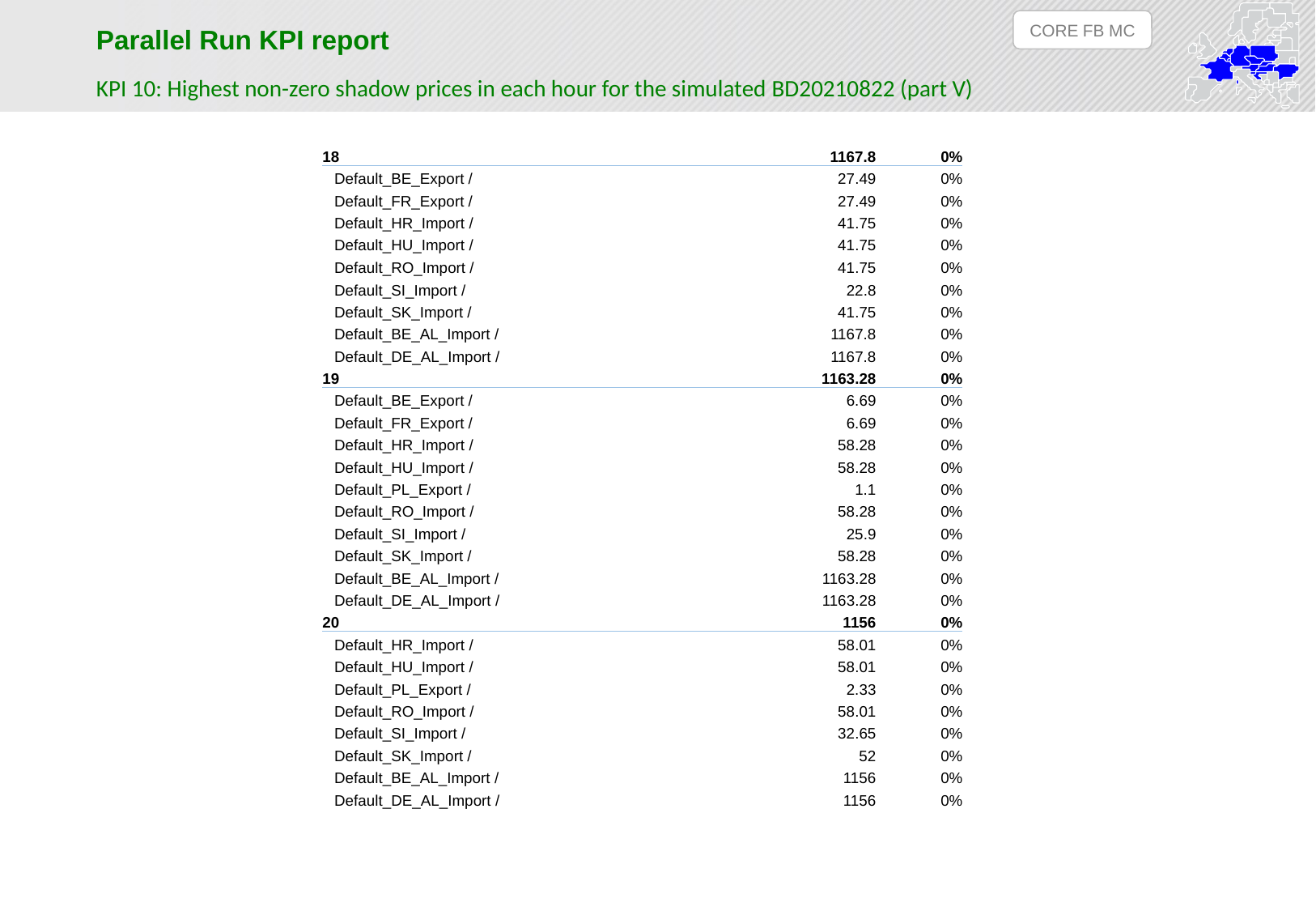

CORE FB MC
Parallel Run KPI report
KPI 10: Highest non-zero shadow prices in each hour for the simulated BD20210822 (part V)
| 18 | 1167.8 | 0% |
| --- | --- | --- |
| Default\_BE\_Export / | 27.49 | 0% |
| Default\_FR\_Export / | 27.49 | 0% |
| Default\_HR\_Import / | 41.75 | 0% |
| Default\_HU\_Import / | 41.75 | 0% |
| Default\_RO\_Import / | 41.75 | 0% |
| Default\_SI\_Import / | 22.8 | 0% |
| Default\_SK\_Import / | 41.75 | 0% |
| Default\_BE\_AL\_Import / | 1167.8 | 0% |
| Default\_DE\_AL\_Import / | 1167.8 | 0% |
| 19 | 1163.28 | 0% |
| Default\_BE\_Export / | 6.69 | 0% |
| Default\_FR\_Export / | 6.69 | 0% |
| Default\_HR\_Import / | 58.28 | 0% |
| Default\_HU\_Import / | 58.28 | 0% |
| Default\_PL\_Export / | 1.1 | 0% |
| Default\_RO\_Import / | 58.28 | 0% |
| Default\_SI\_Import / | 25.9 | 0% |
| Default\_SK\_Import / | 58.28 | 0% |
| Default\_BE\_AL\_Import / | 1163.28 | 0% |
| Default\_DE\_AL\_Import / | 1163.28 | 0% |
| 20 | 1156 | 0% |
| Default\_HR\_Import / | 58.01 | 0% |
| Default\_HU\_Import / | 58.01 | 0% |
| Default\_PL\_Export / | 2.33 | 0% |
| Default\_RO\_Import / | 58.01 | 0% |
| Default\_SI\_Import / | 32.65 | 0% |
| Default\_SK\_Import / | 52 | 0% |
| Default\_BE\_AL\_Import / | 1156 | 0% |
| Default\_DE\_AL\_Import / | 1156 | 0% |